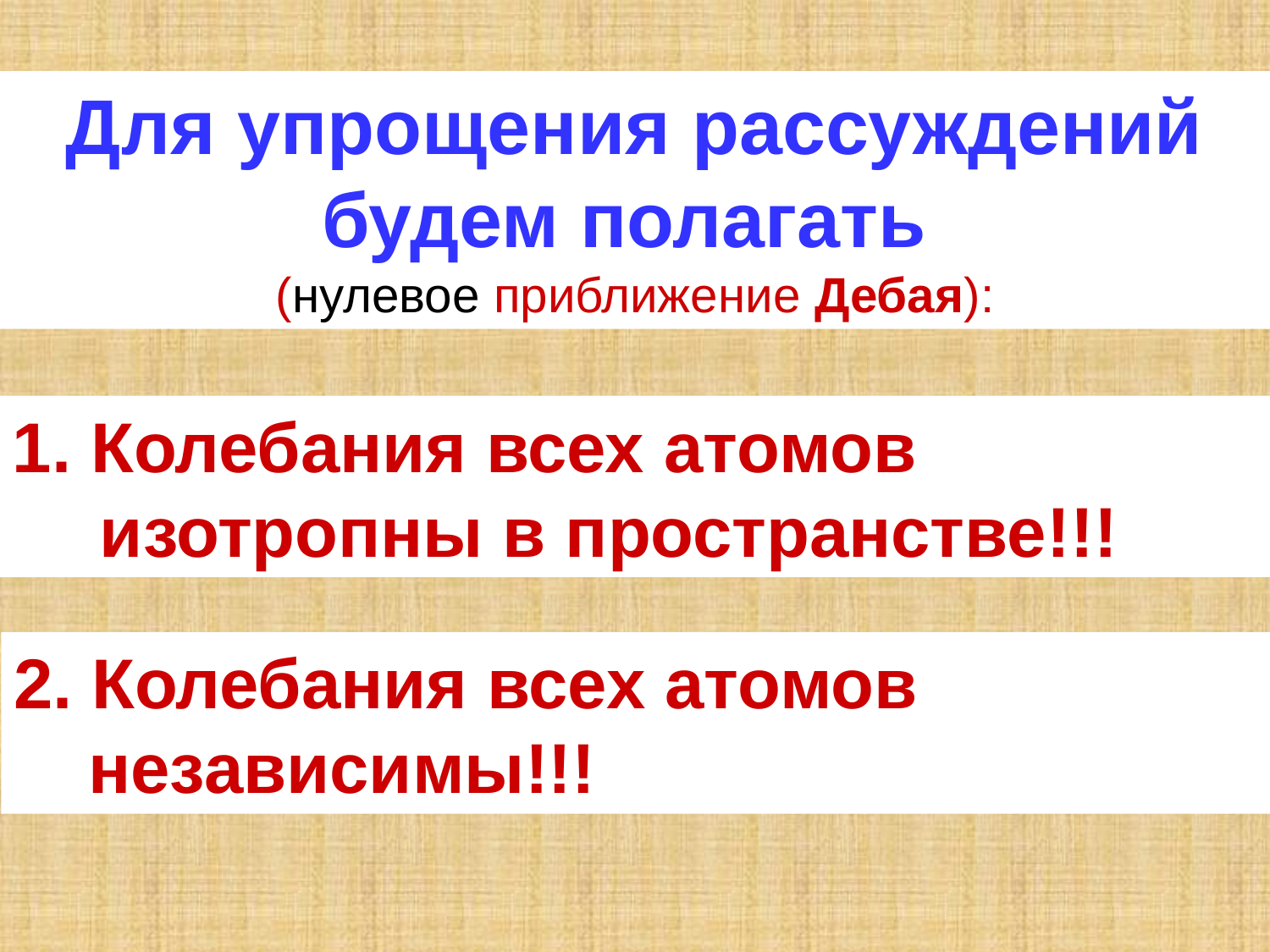

Для упрощения рассуждений будем полагать
 (нулевое приближение Дебая):
1. Колебания всех атомов        изотропны в пространстве!!!
2. Колебания всех атомов независимы!!!